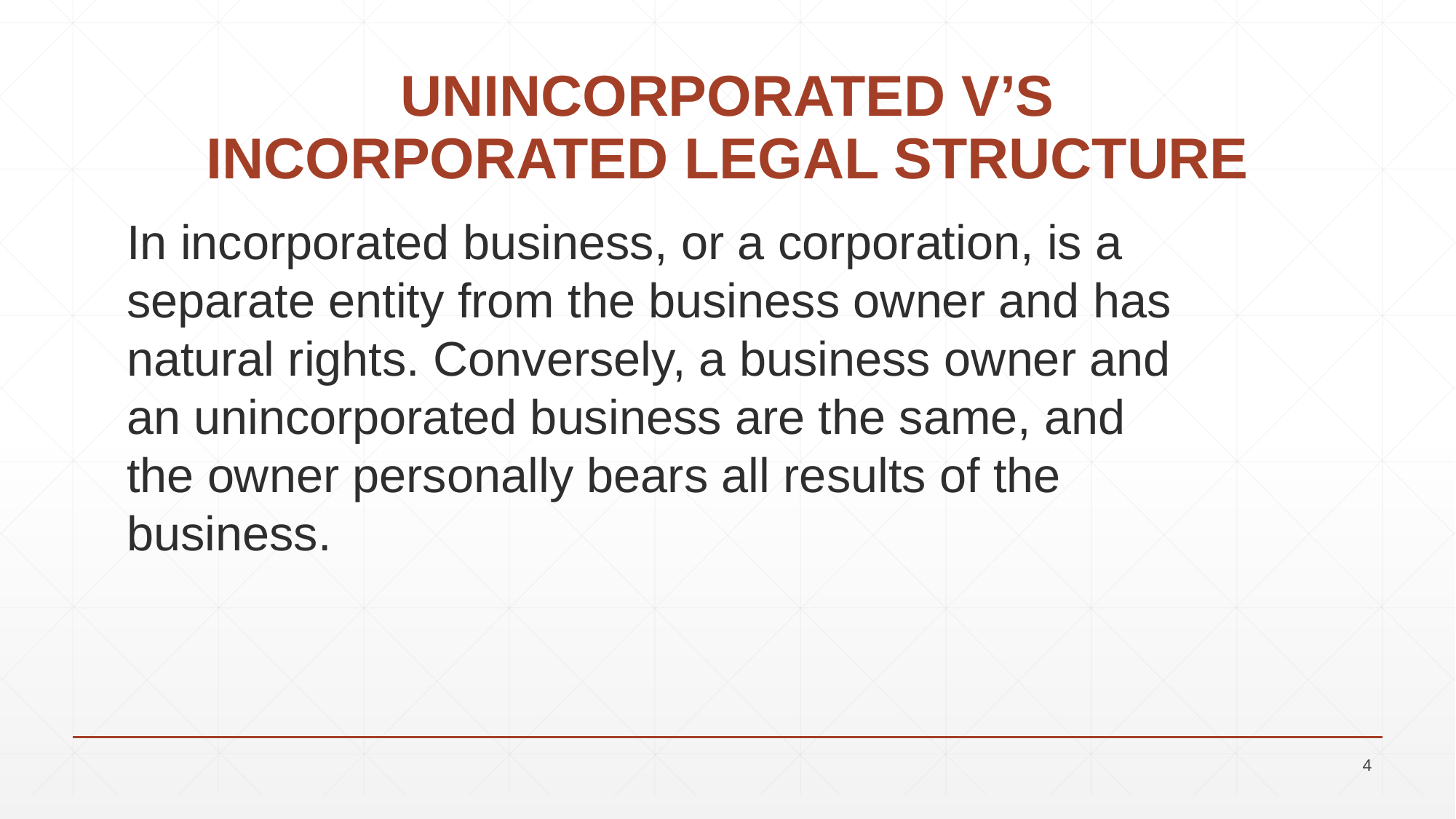

# UNINCORPORATED V’S INCORPORATED LEGAL STRUCTURE
In incorporated business, or a corporation, is a separate entity from the business owner and has natural rights. Conversely, a business owner and an unincorporated business are the same, and the owner personally bears all results of the business.

4